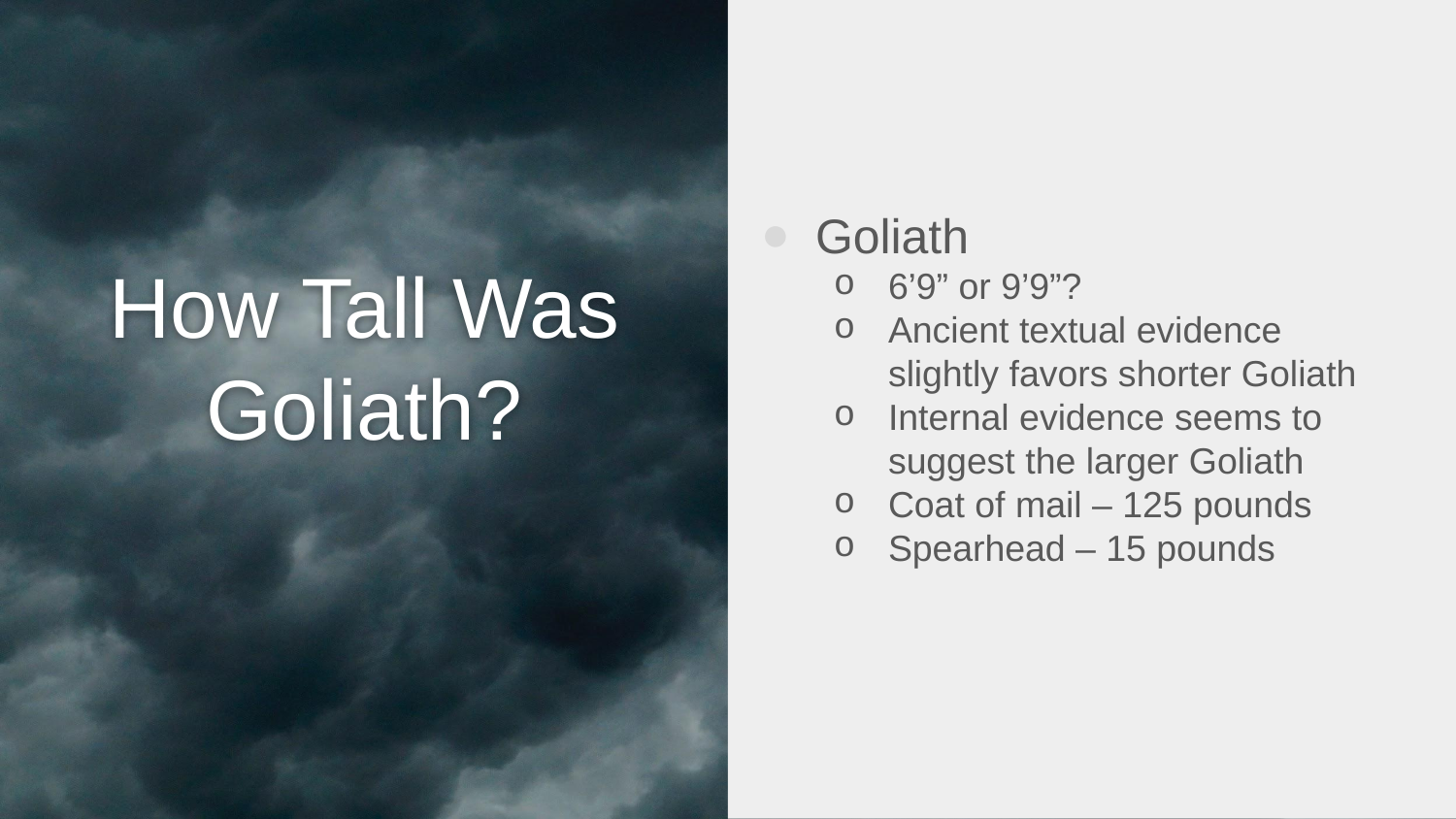

Goliath
6’9” or 9’9”?
Ancient textual evidence slightly favors shorter Goliath
Internal evidence seems to suggest the larger Goliath
Coat of mail – 125 pounds
Spearhead – 15 pounds

# How Tall Was Goliath?